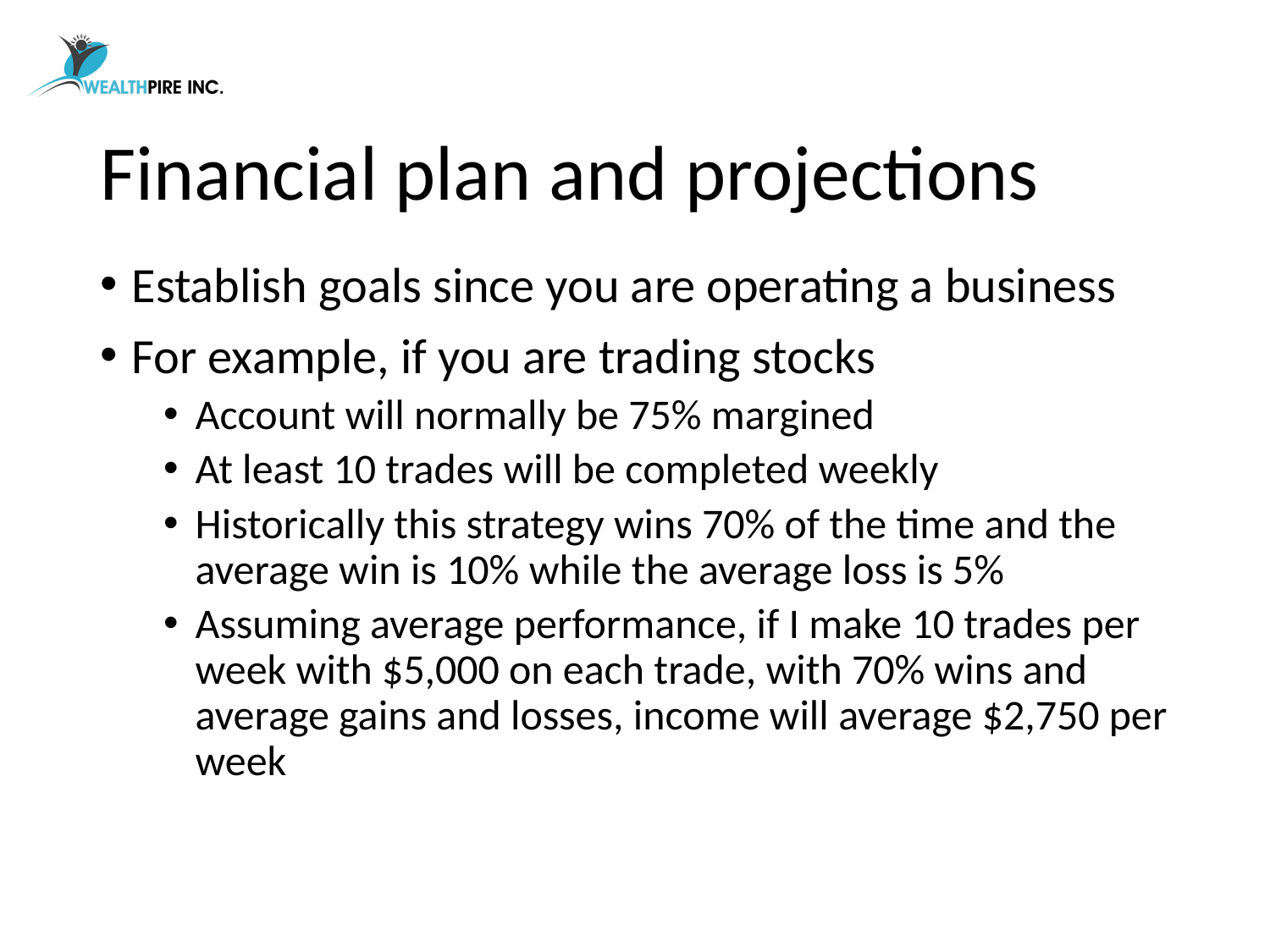

# Financial plan and projections
Establish goals since you are operating a business
For example, if you are trading stocks
Account will normally be 75% margined
At least 10 trades will be completed weekly
Historically this strategy wins 70% of the time and the average win is 10% while the average loss is 5%
Assuming average performance, if I make 10 trades per week with $5,000 on each trade, with 70% wins and average gains and losses, income will average $2,750 per week